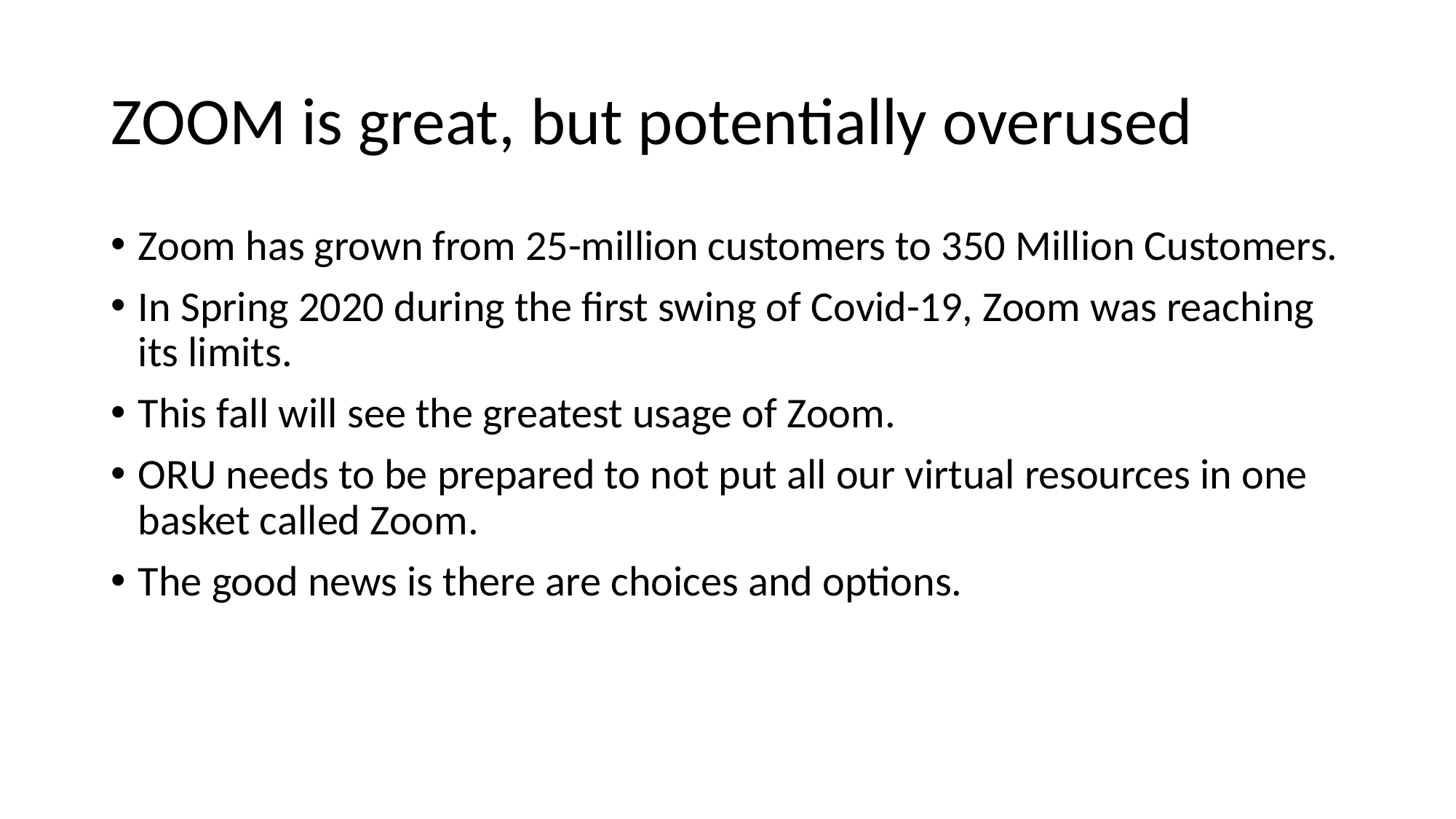

# ZOOM is great, but potentially overused
Zoom has grown from 25-million customers to 350 Million Customers.
In Spring 2020 during the first swing of Covid-19, Zoom was reaching its limits.
This fall will see the greatest usage of Zoom.
ORU needs to be prepared to not put all our virtual resources in one basket called Zoom.
The good news is there are choices and options.